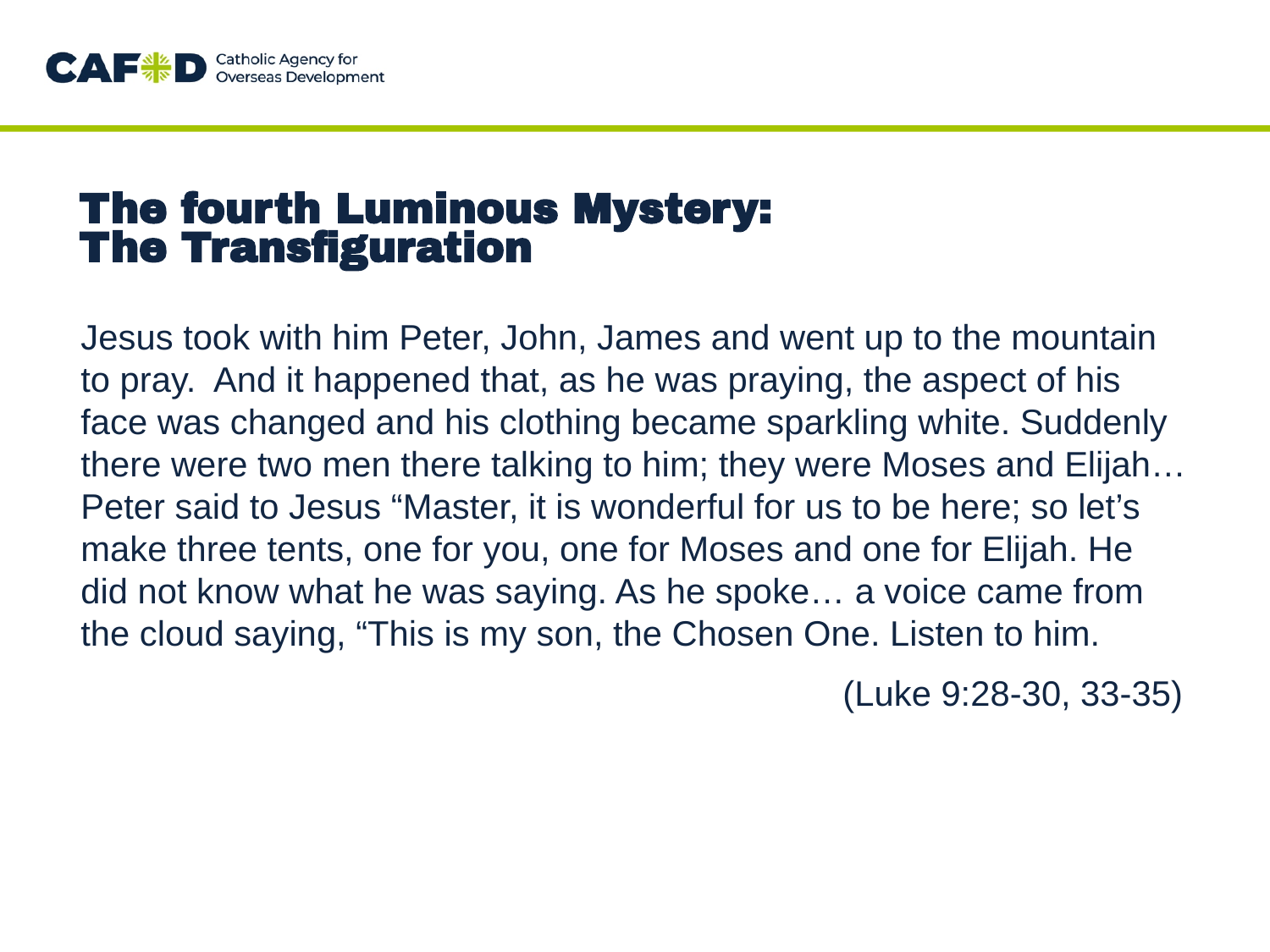

# The fourth Luminous Mystery: The Transfiguration
Jesus took with him Peter, John, James and went up to the mountain to pray.  And it happened that, as he was praying, the aspect of his face was changed and his clothing became sparkling white. Suddenly there were two men there talking to him; they were Moses and Elijah… Peter said to Jesus “Master, it is wonderful for us to be here; so let’s make three tents, one for you, one for Moses and one for Elijah. He did not know what he was saying. As he spoke… a voice came from the cloud saying, “This is my son, the Chosen One. Listen to him.
						(Luke 9:28-30, 33-35)